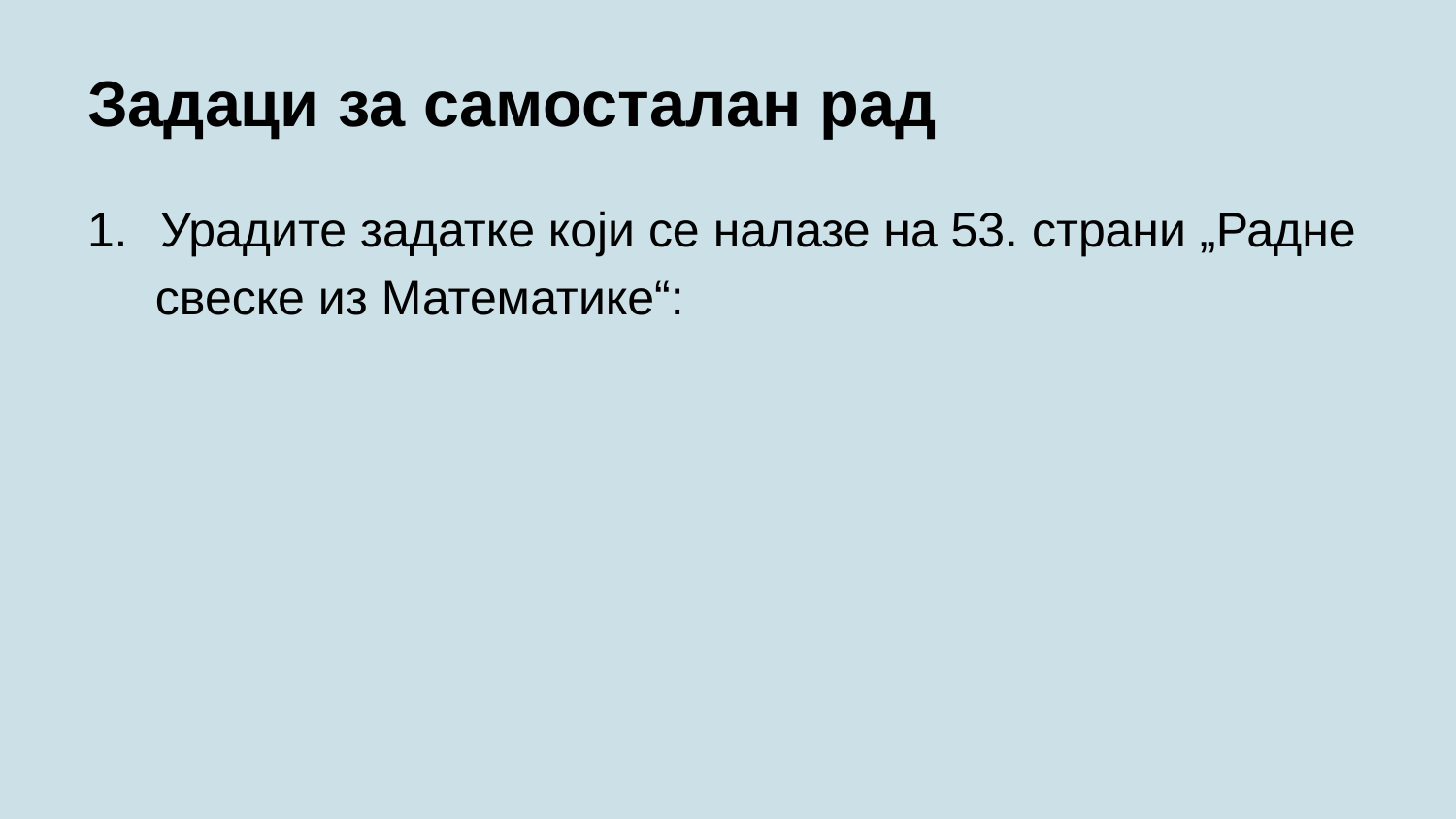

# Задаци за самосталан рад
Урадите задатке који се налазе на 53. страни „Радне
     свеске из Математике“: